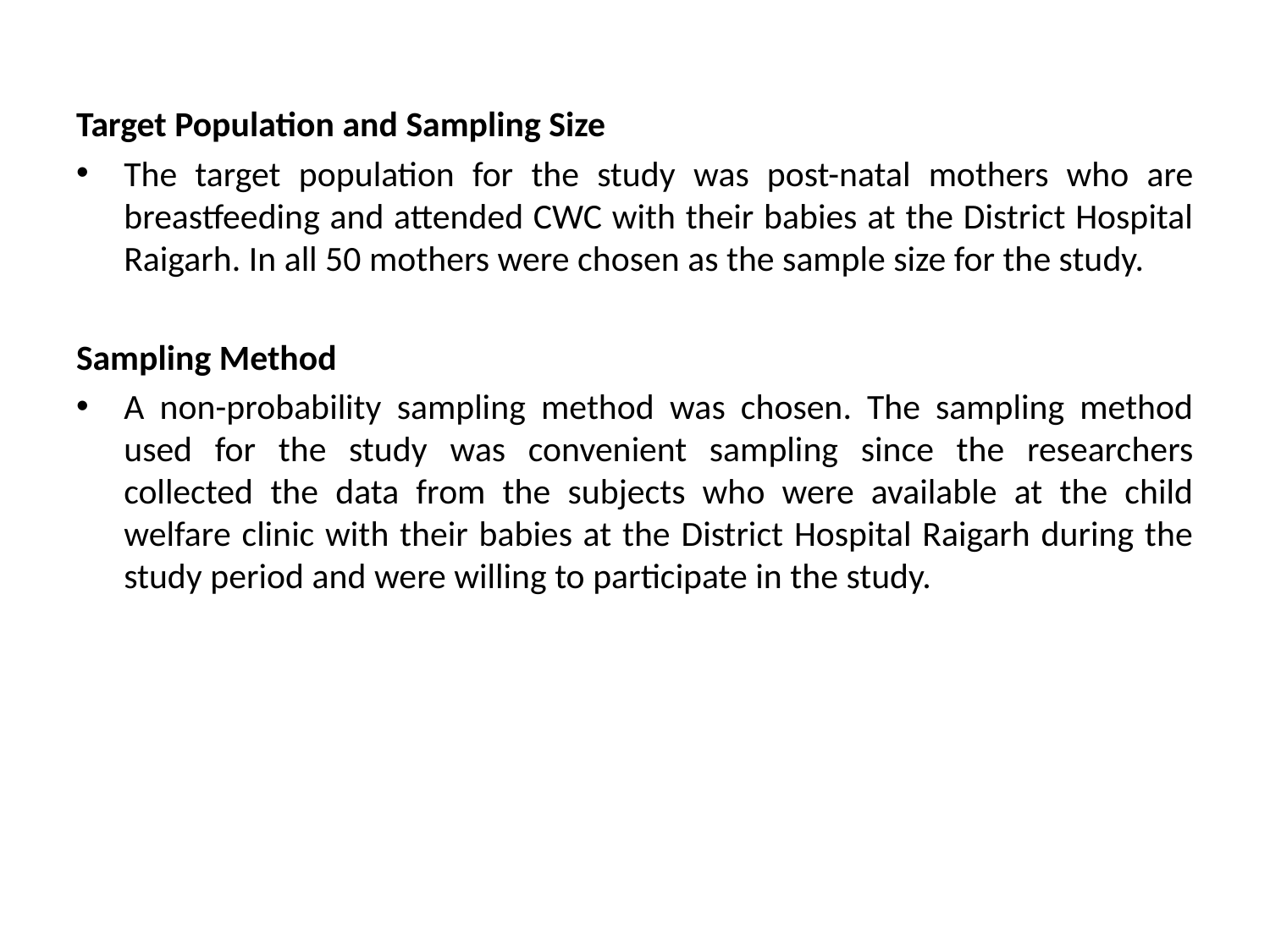

Target Population and Sampling Size
The target population for the study was post-natal mothers who are breastfeeding and attended CWC with their babies at the District Hospital Raigarh. In all 50 mothers were chosen as the sample size for the study.

Sampling Method
A non-probability sampling method was chosen. The sampling method used for the study was convenient sampling since the researchers collected the data from the subjects who were available at the child welfare clinic with their babies at the District Hospital Raigarh during the study period and were willing to participate in the study.